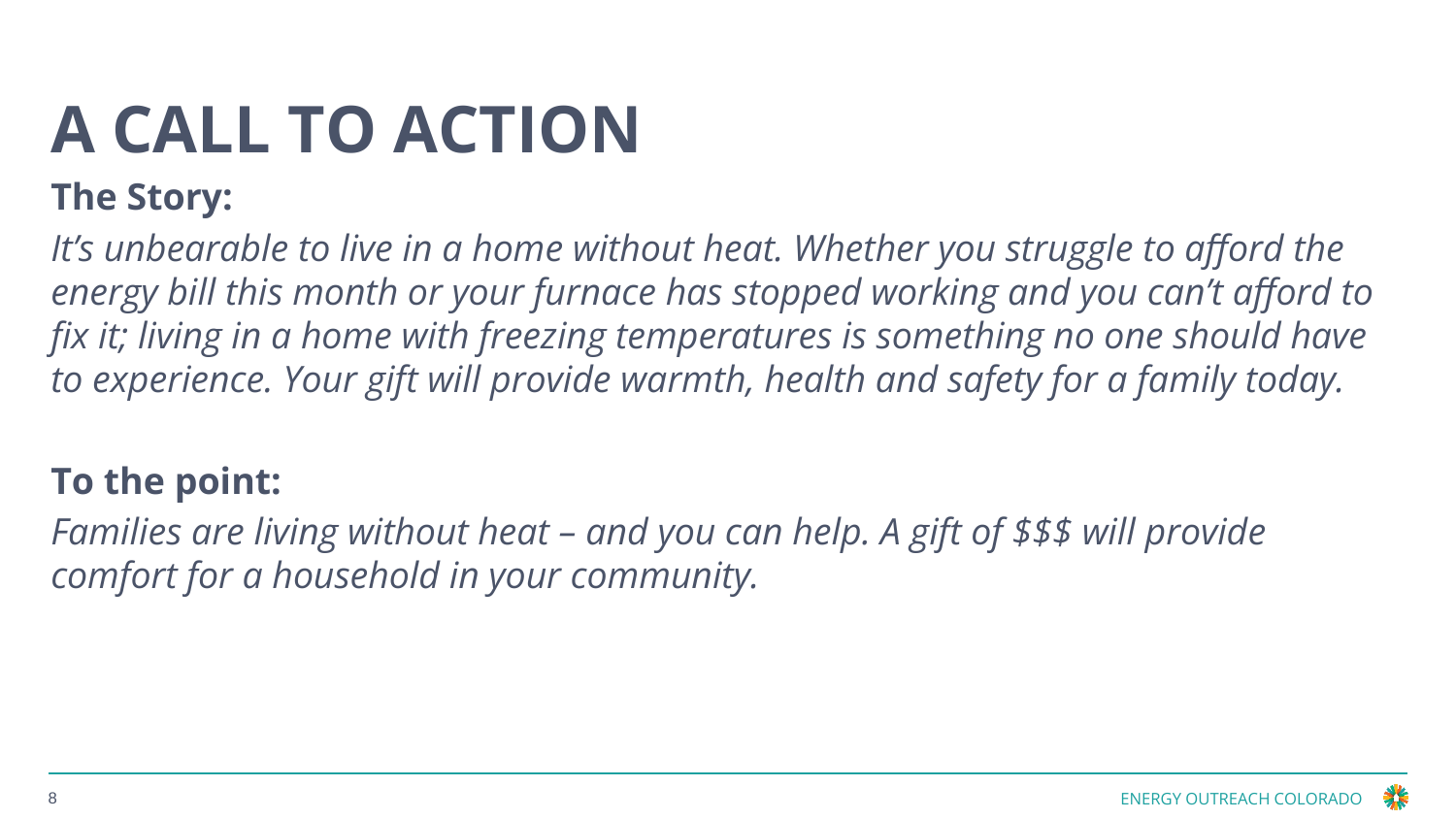

# A call to action
The Story:
It’s unbearable to live in a home without heat. Whether you struggle to afford the energy bill this month or your furnace has stopped working and you can’t afford to fix it; living in a home with freezing temperatures is something no one should have to experience. Your gift will provide warmth, health and safety for a family today.

To the point:
Families are living without heat – and you can help. A gift of $$$ will provide comfort for a household in your community.
8